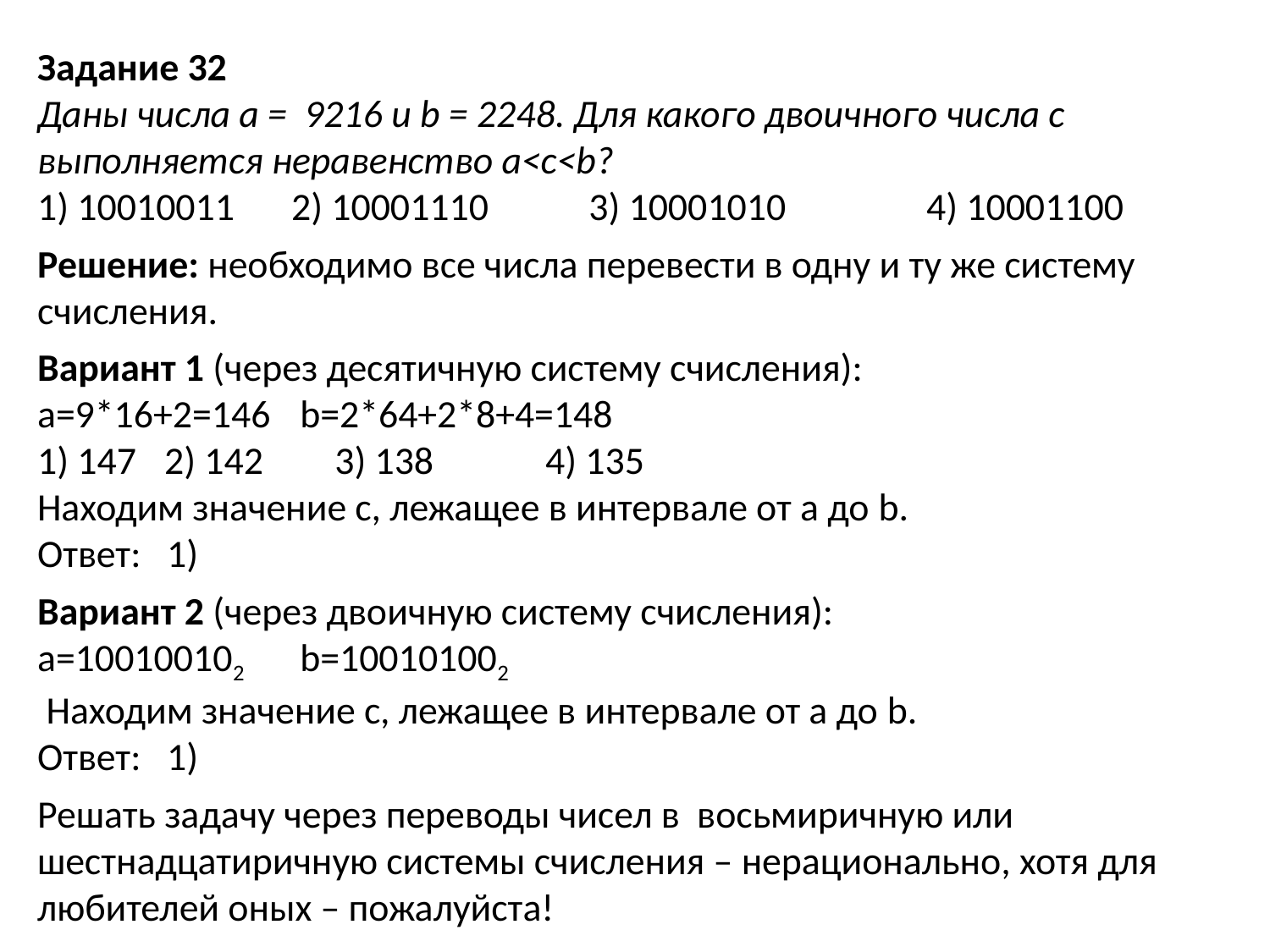

Задание 32
Даны числа а =  9216 и b = 2248. Для какого двоичного числа с выполняется неравенство a<c<b?
1) 10010011	2) 10001110	     3) 10001010		4) 10001100
Решение: необходимо все числа перевести в одну и ту же систему счисления.
Вариант 1 (через десятичную систему счисления):
а=9*16+2=146 	 b=2*64+2*8+4=148
1) 147	2) 142	     3) 138	4) 135
Находим значение с, лежащее в интервале от а до b.
Ответ:   1)
Вариант 2 (через двоичную систему счисления):
а=100100102 	 b=100101002
 Находим значение с, лежащее в интервале от а до b.
Ответ:   1)
Решать задачу через переводы чисел в  восьмиричную или шестнадцатиричную системы счисления – нерационально, хотя для любителей оных – пожалуйста!